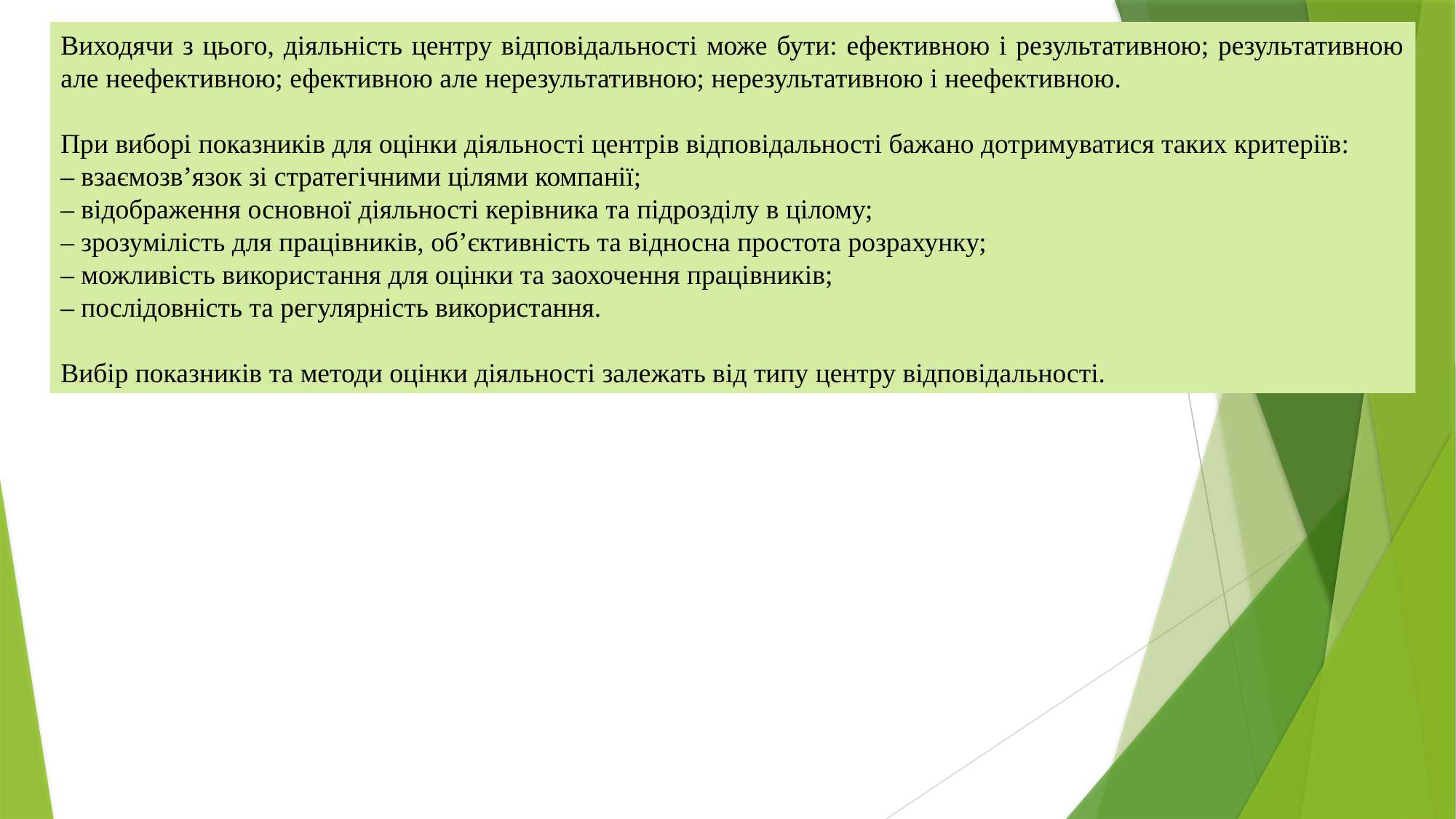

Виходячи з цього, діяльність центру відповідальності може бути: ефективною і результативною; результативною але неефективною; ефективною але нерезультативною; нерезультативною і неефективною.

При виборі показників для оцінки діяльності центрів відповідальності бажано дотримуватися таких критеріїв:
– взаємозв’язок зі стратегічними цілями компанії;
– відображення основної діяльності керівника та підрозділу в цілому;
– зрозумілість для працівників, об’єктивність та відносна простота розрахунку;
– можливість використання для оцінки та заохочення працівників;
– послідовність та регулярність використання.

Вибір показників та методи оцінки діяльності залежать від типу центру відповідальності.